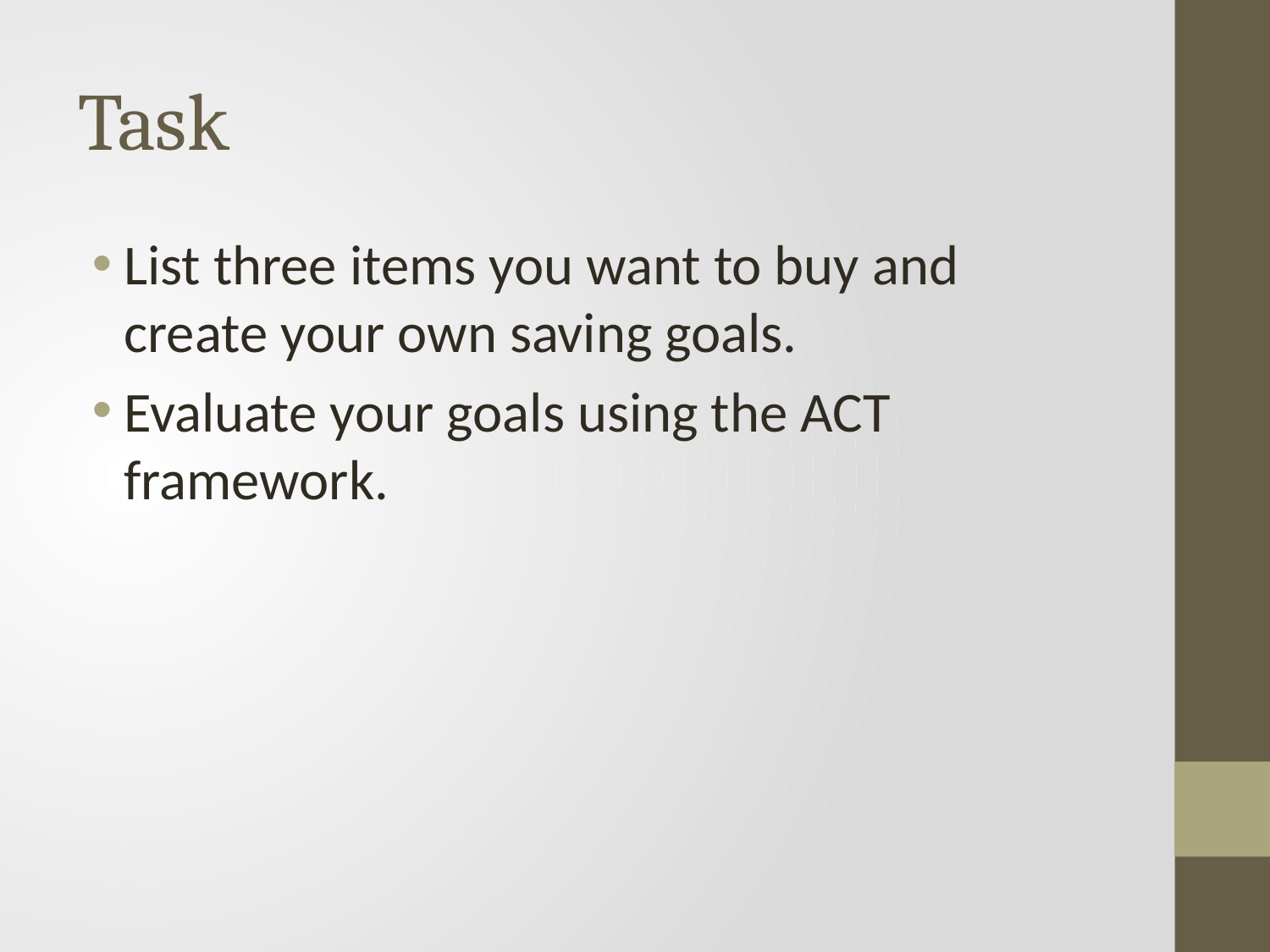

# Task
List three items you want to buy and create your own saving goals.
Evaluate your goals using the ACT framework.